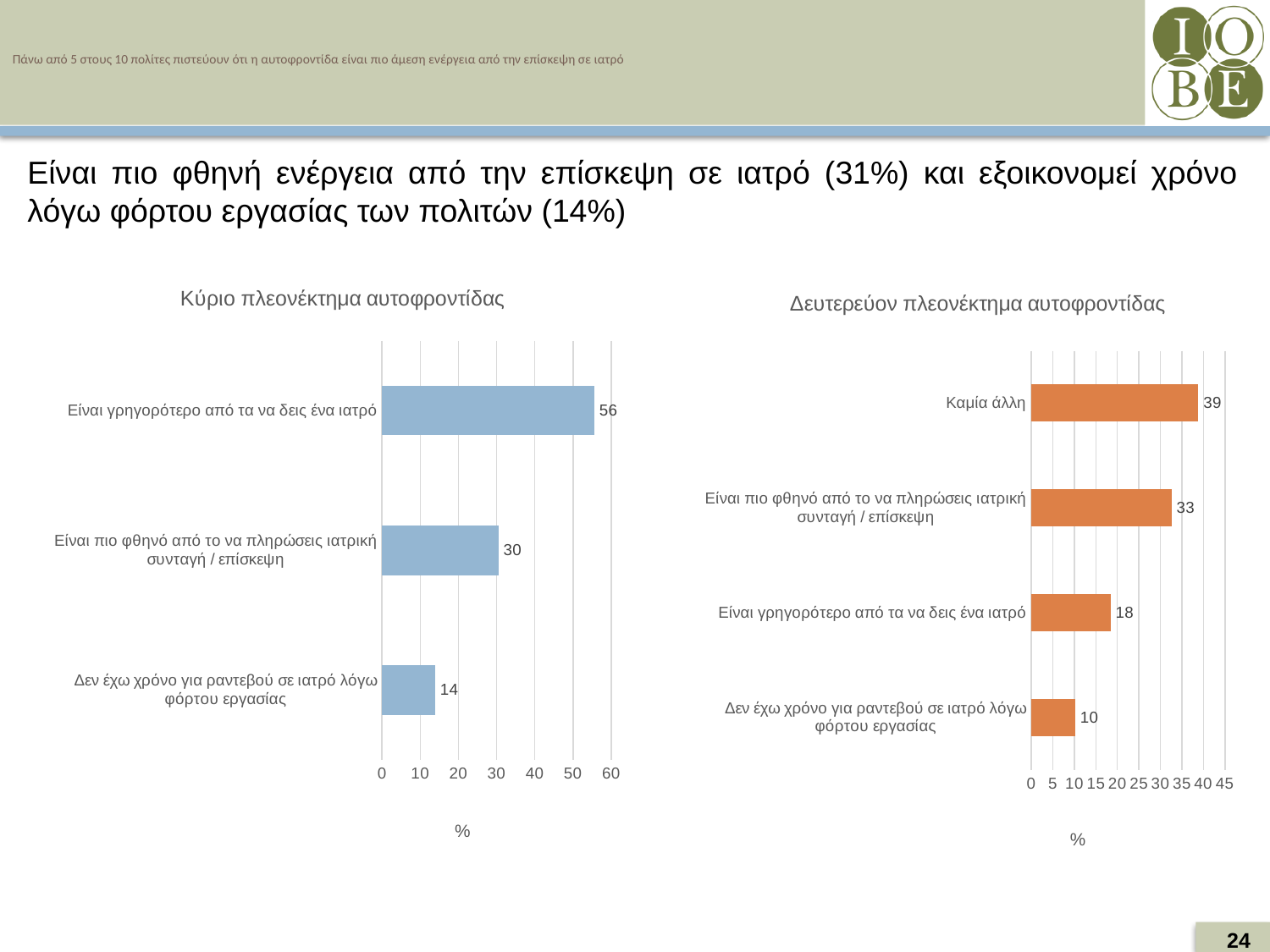

# Πάνω από 5 στους 10 πολίτες πιστεύουν ότι η αυτοφροντίδα είναι πιο άμεση ενέργεια από την επίσκεψη σε ιατρό
Είναι πιο φθηνή ενέργεια από την επίσκεψη σε ιατρό (31%) και εξοικονομεί χρόνο λόγω φόρτου εργασίας των πολιτών (14%)

### Chart: Κύριο πλεονέκτημα αυτοφροντίδας

| Category | κύρια αιτία |
|---|---|
| Δεν έχω χρόνο για ραντεβού σε ιατρό λόγω φόρτου εργασίας | 13.900000000000002 |
| Είναι πιο φθηνό από το να πληρώσεις ιατρική συνταγή / επίσκεψη | 30.5 |
| Είναι γρηγορότερο από τα να δεις ένα ιατρό | 55.60000000000001 |

### Chart: Δευτερεύον πλεονέκτημα αυτοφροντίδας

| Category | δευτερεύουσα αιτία |
|---|---|
| Δεν έχω χρόνο για ραντεβού σε ιατρό λόγω φόρτου εργασίας | 10.2 |
| Είναι γρηγορότερο από τα να δεις ένα ιατρό | 18.4 |
| Είναι πιο φθηνό από το να πληρώσεις ιατρική συνταγή / επίσκεψη | 32.6 |
| Καμία άλλη | 38.800000000000004 |
24